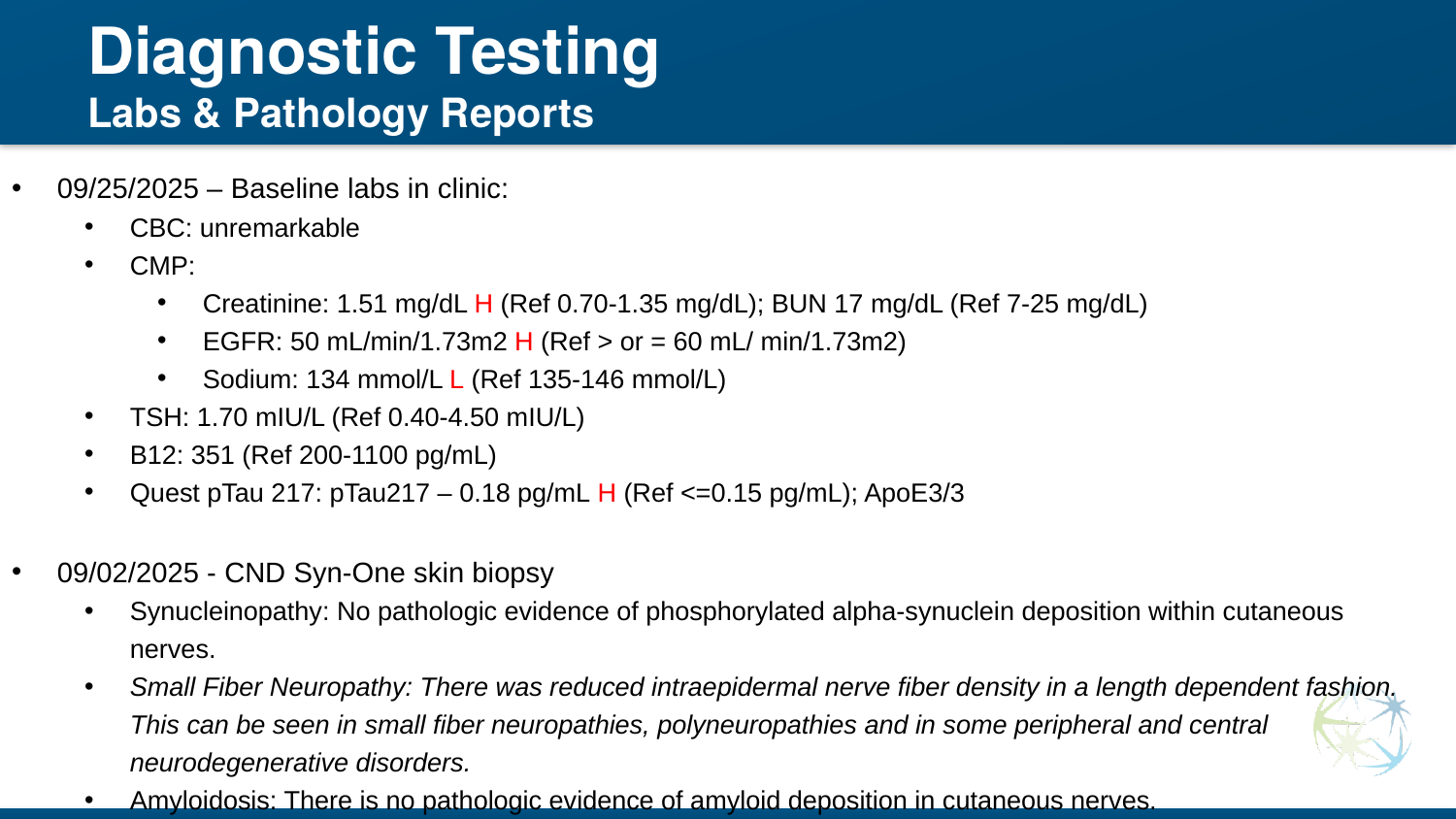

# Diagnostic Testing Labs & Pathology Reports
09/25/2025 – Baseline labs in clinic:
CBC: unremarkable
CMP:
Creatinine: 1.51 mg/dL H (Ref 0.70-1.35 mg/dL); BUN 17 mg/dL (Ref 7-25 mg/dL)
EGFR: 50 mL/min/1.73m2 H (Ref > or = 60 mL/ min/1.73m2)
Sodium: 134 mmol/L L (Ref 135-146 mmol/L)
TSH: 1.70 mIU/L (Ref 0.40-4.50 mIU/L)
B12: 351 (Ref 200-1100 pg/mL)
Quest pTau 217: pTau217 – 0.18 pg/mL H (Ref <=0.15 pg/mL); ApoE3/3

09/02/2025 - CND Syn-One skin biopsy
Synucleinopathy: No pathologic evidence of phosphorylated alpha-synuclein deposition within cutaneous nerves.
Small Fiber Neuropathy: There was reduced intraepidermal nerve fiber density in a length dependent fashion. This can be seen in small fiber neuropathies, polyneuropathies and in some peripheral and central neurodegenerative disorders.
Amyloidosis: There is no pathologic evidence of amyloid deposition in cutaneous nerves.